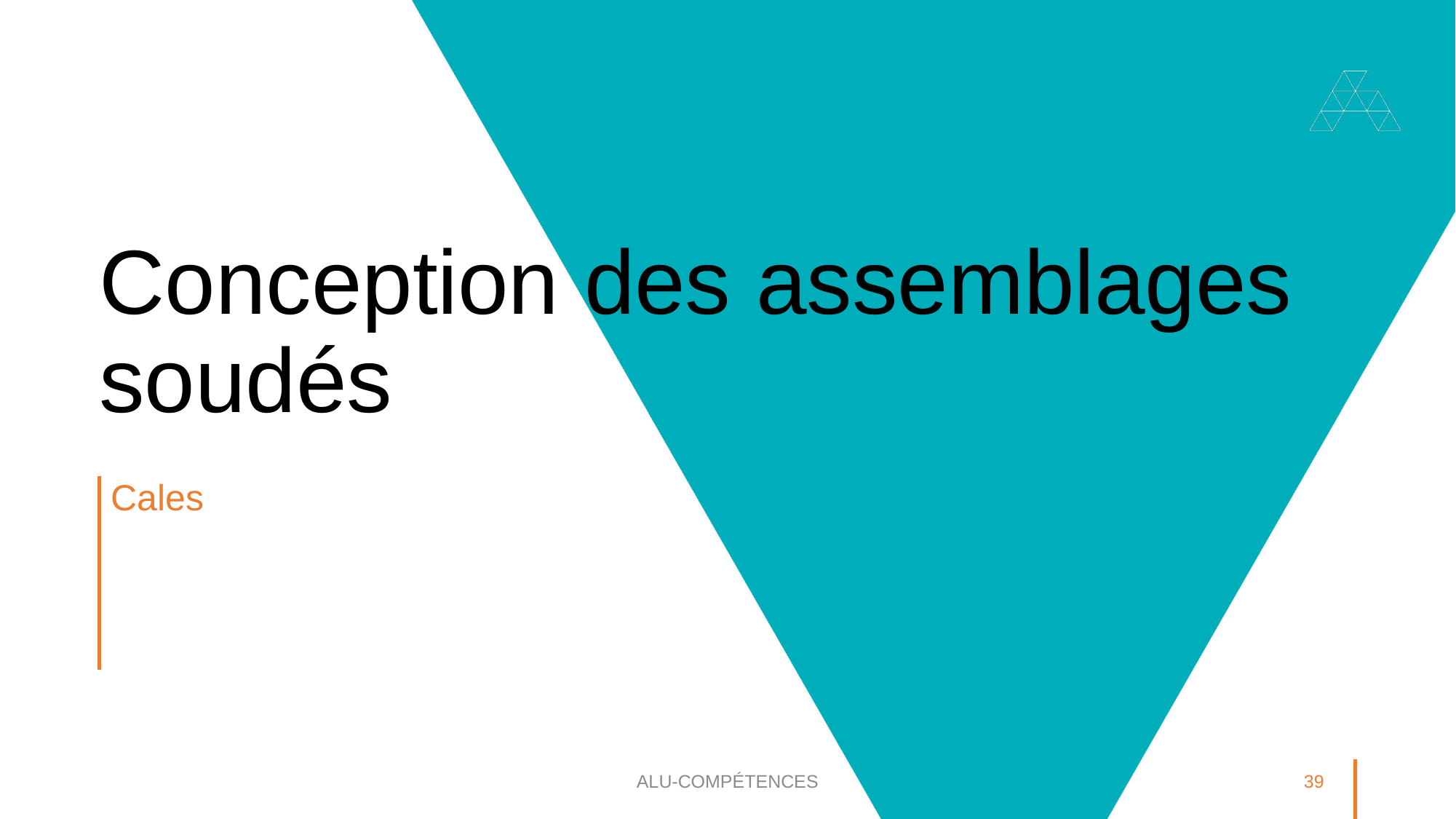

# Conception des assemblages soudés
Cales
ALU-COMPÉTENCES
39